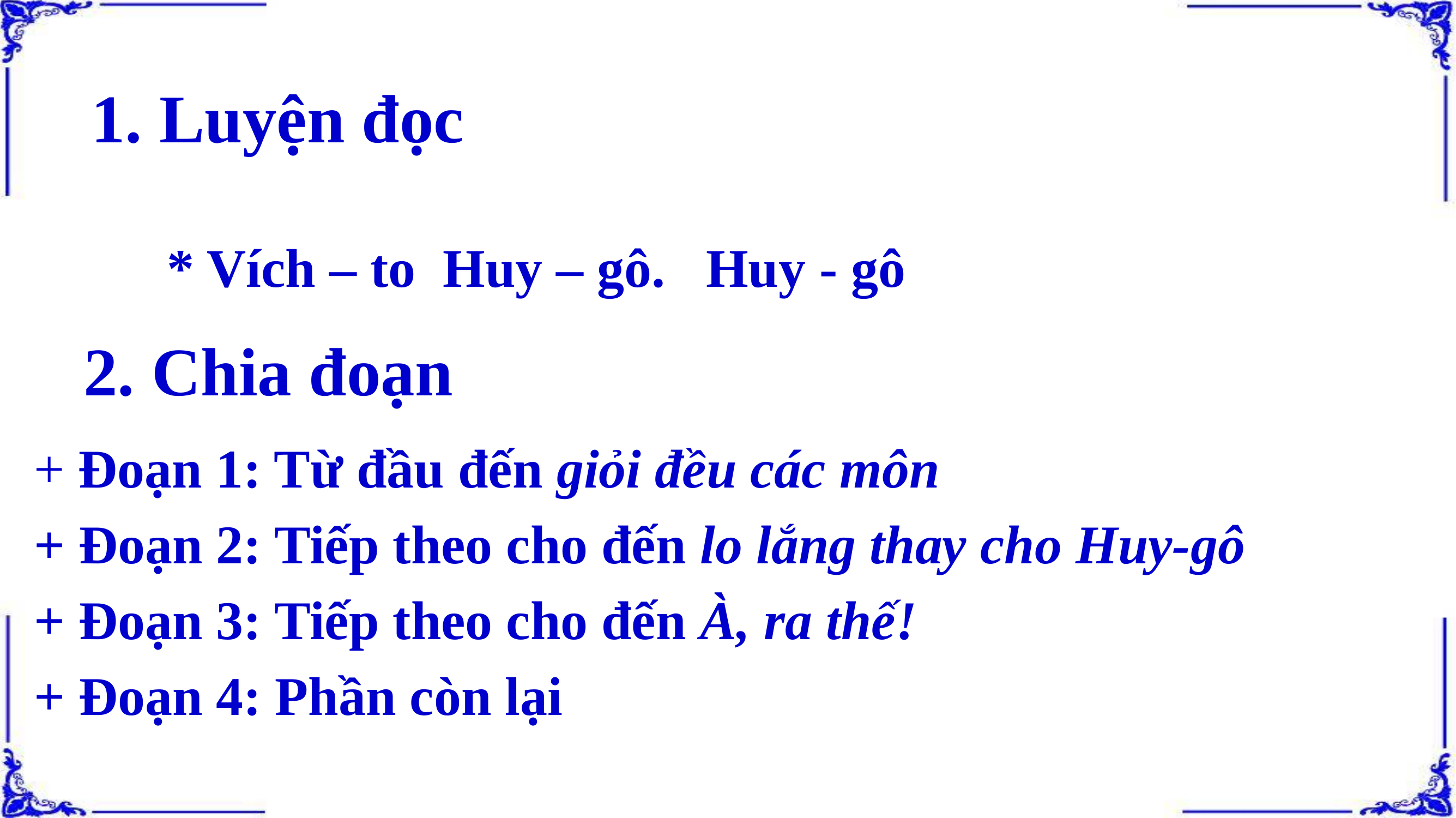

1. Luyện đọc
* Vích – to  Huy – gô.   Huy - gô
2. Chia đoạn
+ Đoạn 1: Từ đầu đến giỏi đều các môn
+ Đoạn 2: Tiếp theo cho đến lo lắng thay cho Huy-gô
+ Đoạn 3: Tiếp theo cho đến À, ra thế!
+ Đoạn 4: Phần còn lại